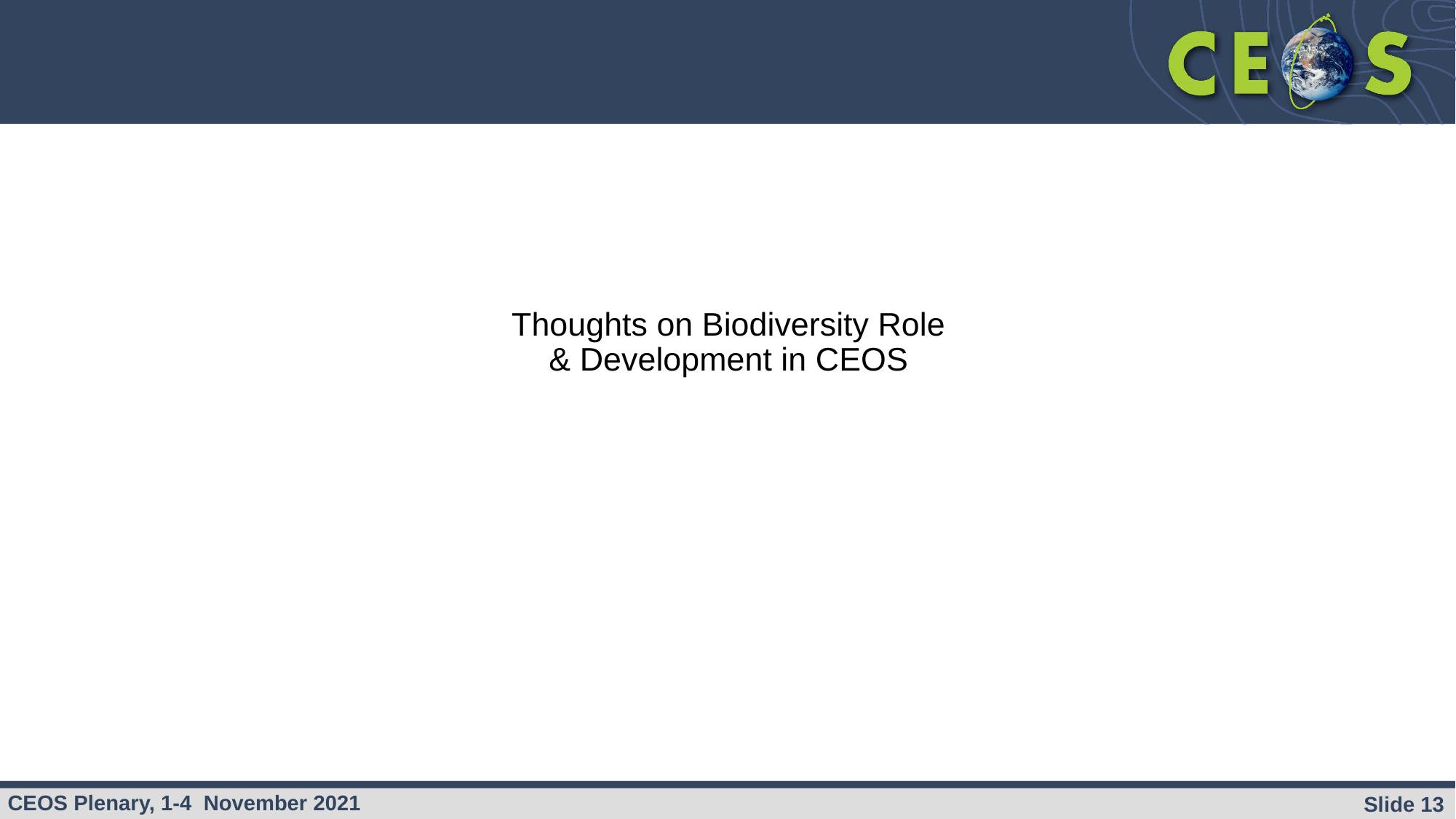

# Thoughts on Biodiversity Role & Development in CEOS